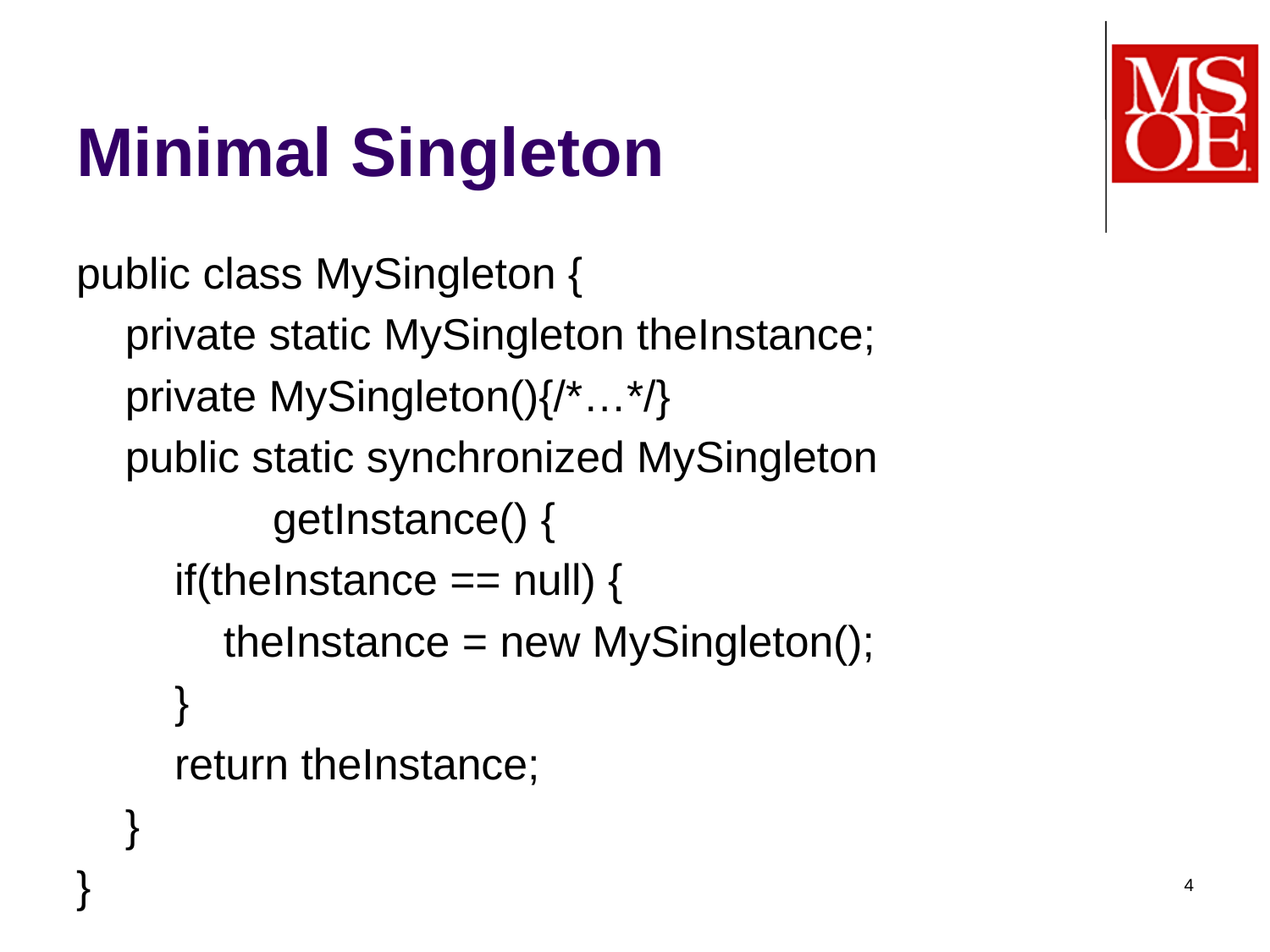

# Minimal Singleton
public class MySingleton {
    private static MySingleton theInstance;
    private MySingleton(){/*…*/}
    public static synchronized MySingleton
                getInstance() {
        if(theInstance == null) {
            theInstance = new MySingleton();
        }
        return theInstance;
    }
}
4